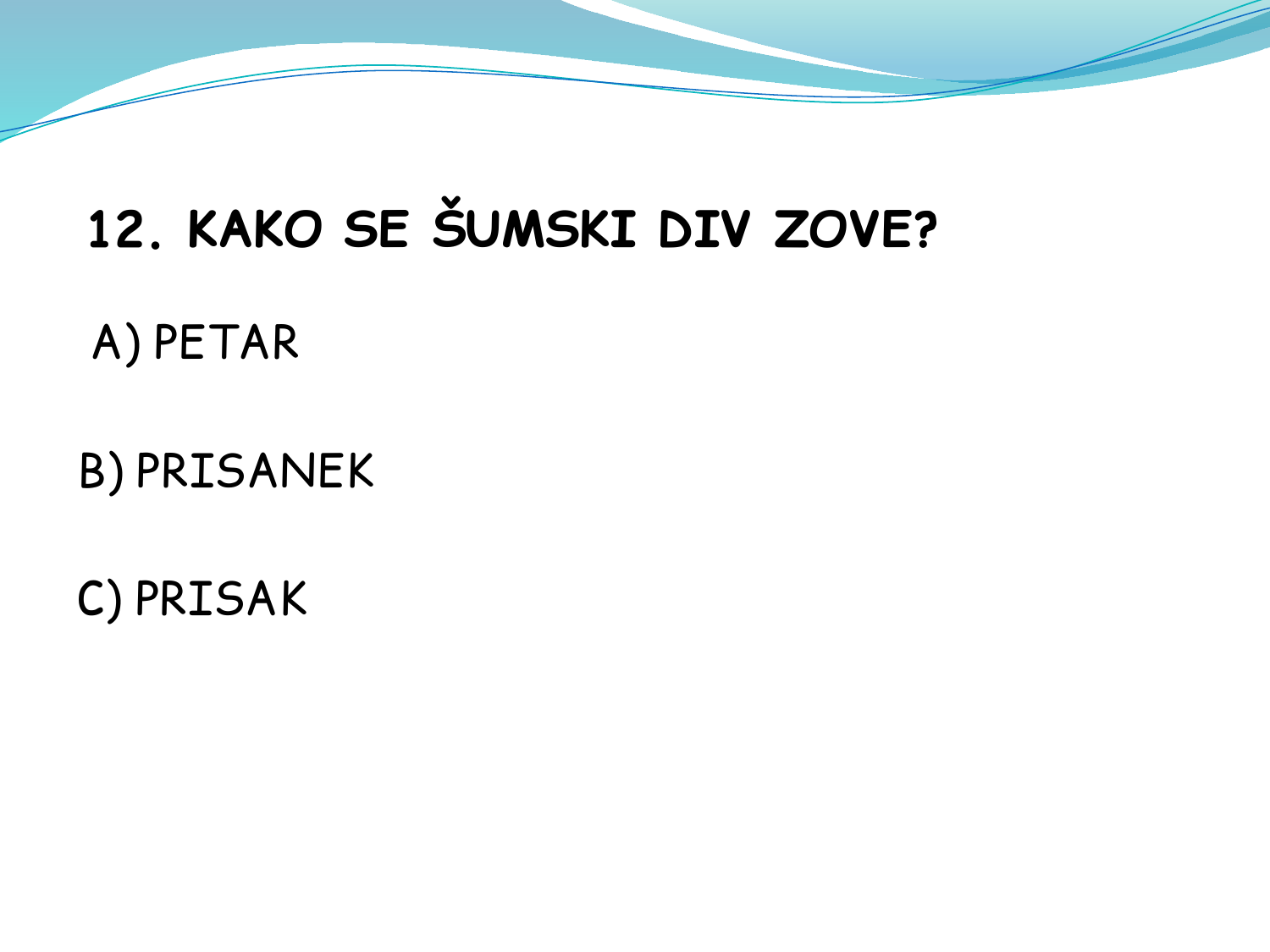

12. KAKO SE ŠUMSKI DIV ZOVE?
 A) PETAR

B) PRISANEK

C) PRISAK